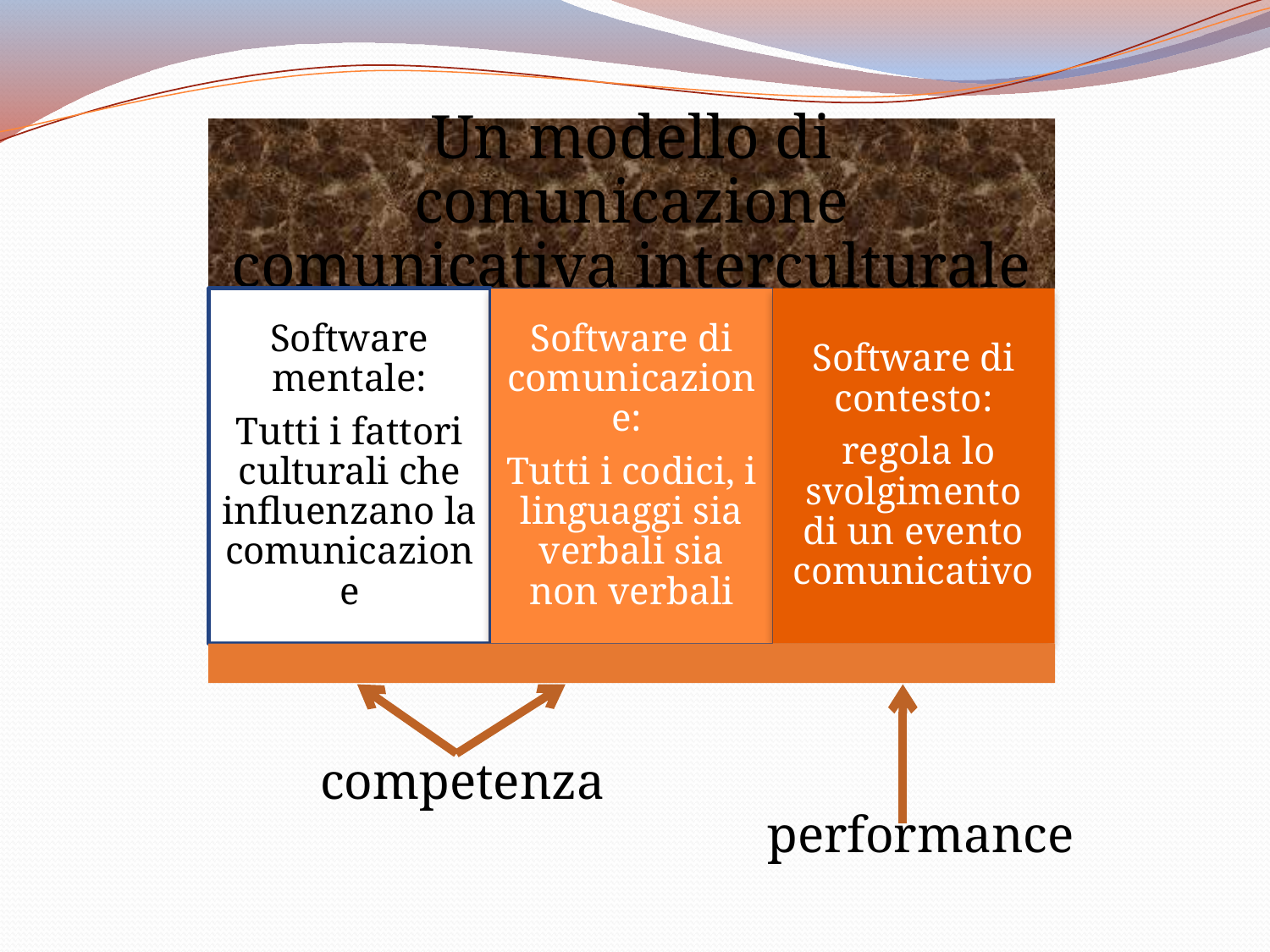

Un modello di comunicazione comunicativa interculturale
Software mentale:
Tutti i fattori culturali che influenzano la comunicazione
Software di comunicazione:
Tutti i codici, i linguaggi sia verbali sia non verbali
Software di contesto:
 regola lo svolgimento di un evento comunicativo
competenza
performance